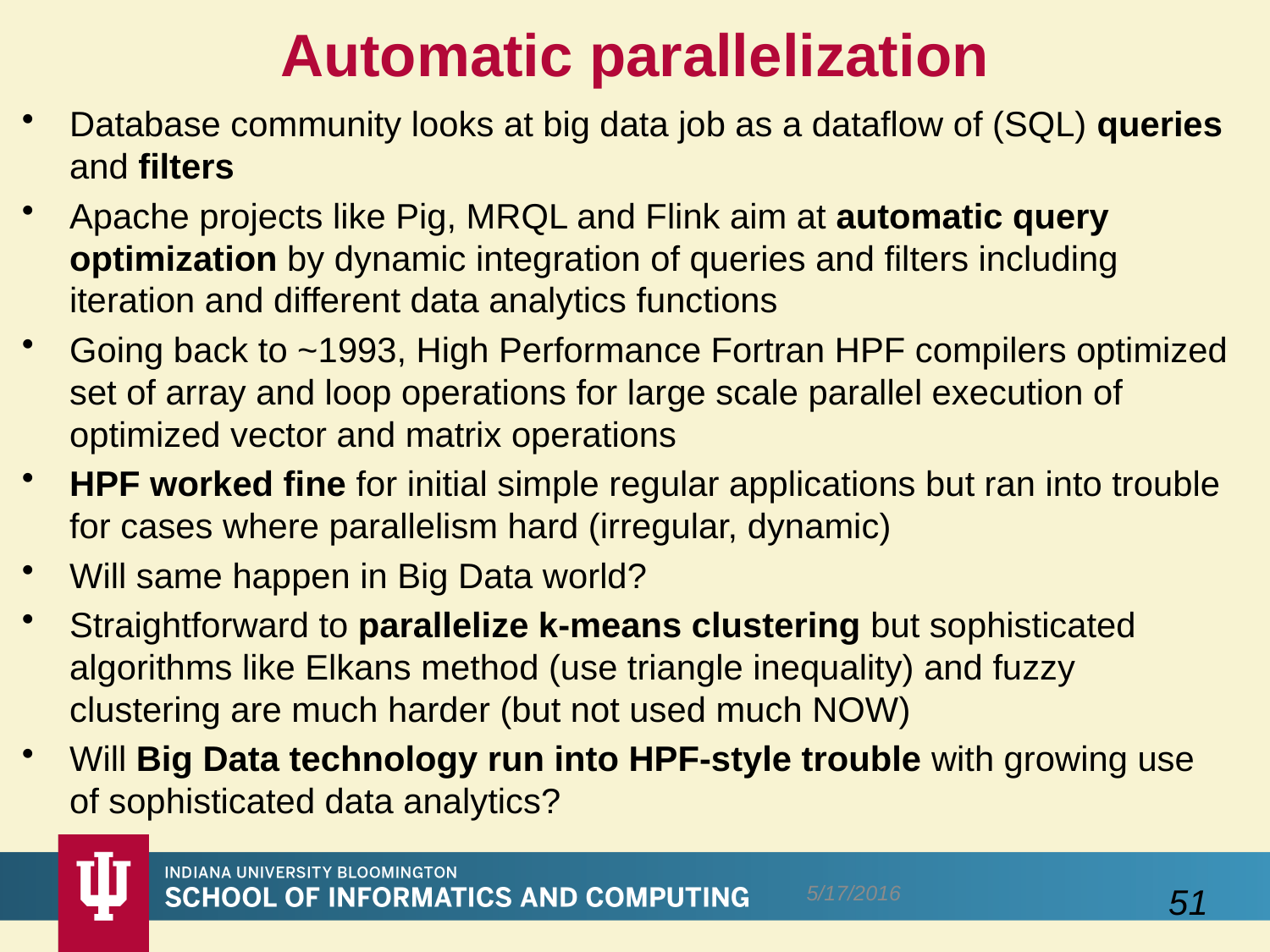

# Automatic parallelization
Database community looks at big data job as a dataflow of (SQL) queries and filters
Apache projects like Pig, MRQL and Flink aim at automatic query optimization by dynamic integration of queries and filters including iteration and different data analytics functions
Going back to ~1993, High Performance Fortran HPF compilers optimized set of array and loop operations for large scale parallel execution of optimized vector and matrix operations
HPF worked fine for initial simple regular applications but ran into trouble for cases where parallelism hard (irregular, dynamic)
Will same happen in Big Data world?
Straightforward to parallelize k-means clustering but sophisticated algorithms like Elkans method (use triangle inequality) and fuzzy clustering are much harder (but not used much NOW)
Will Big Data technology run into HPF-style trouble with growing use of sophisticated data analytics?
5/17/2016
51